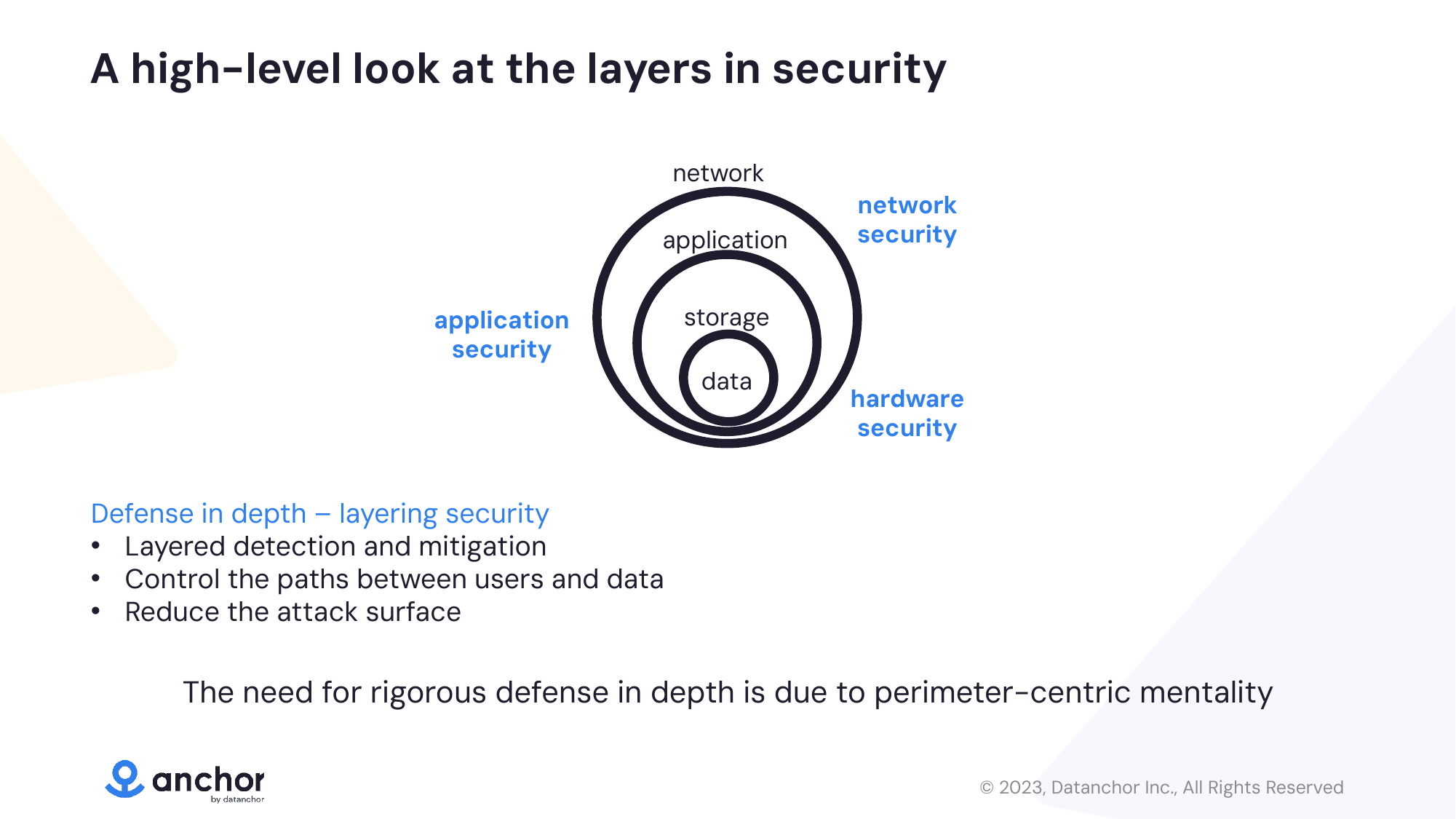

A high-level look at the layers in security
network
network
security

application

storage
application
security

data
hardware
security
Defense in depth – layering security
Layered detection and mitigation
Control the paths between users and data
Reduce the attack surface
The need for rigorous defense in depth is due to perimeter-centric mentality